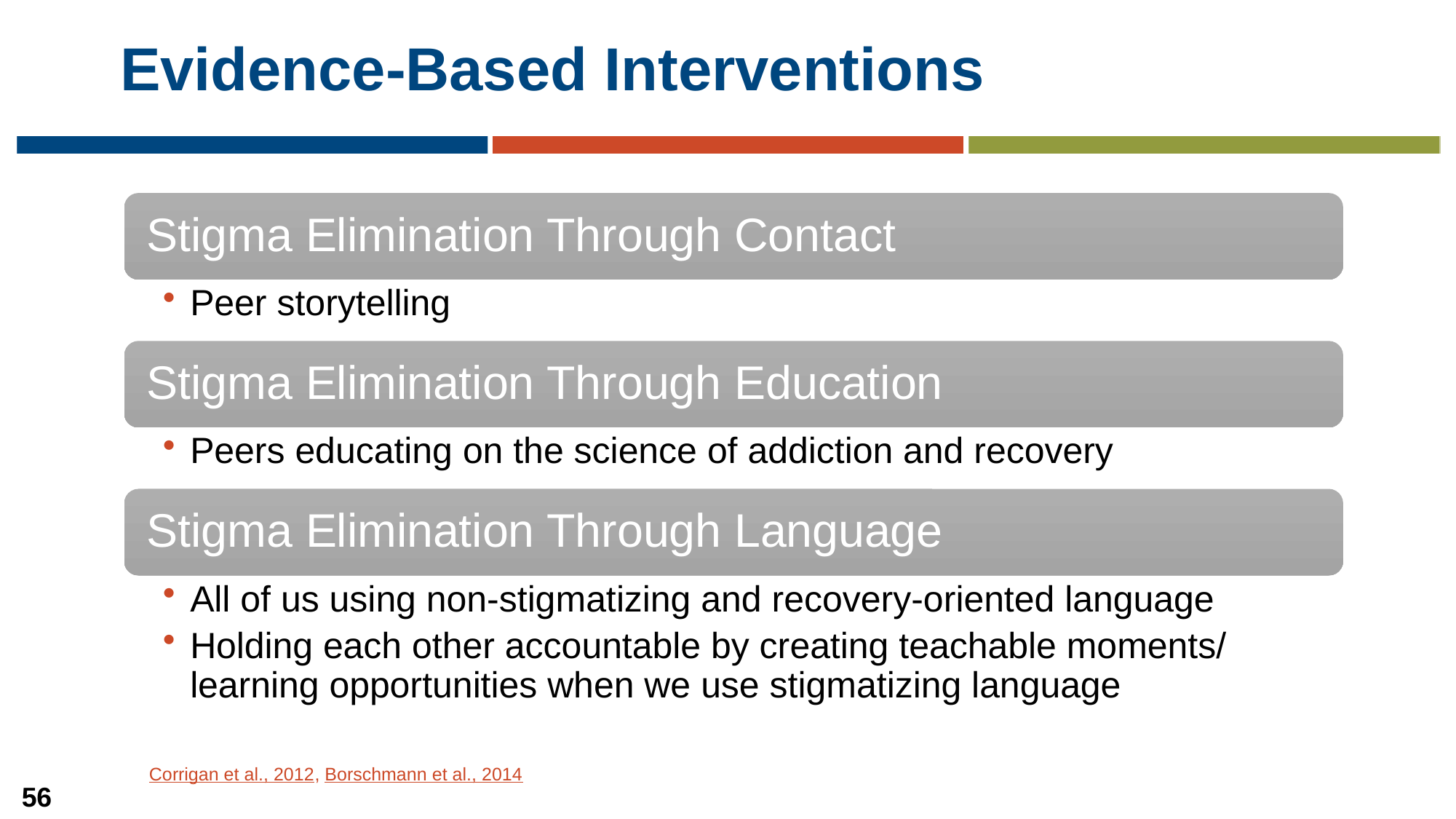

# Evidence-Based Interventions
Stigma Elimination Through Contact
Peer storytelling
Stigma Elimination Through Education
Peers educating on the science of addiction and recovery
Stigma Elimination Through Language
All of us using non-stigmatizing and recovery-oriented language
Holding each other accountable by creating teachable moments/ learning opportunities when we use stigmatizing language
Corrigan et al., 2012, Borschmann et al., 2014